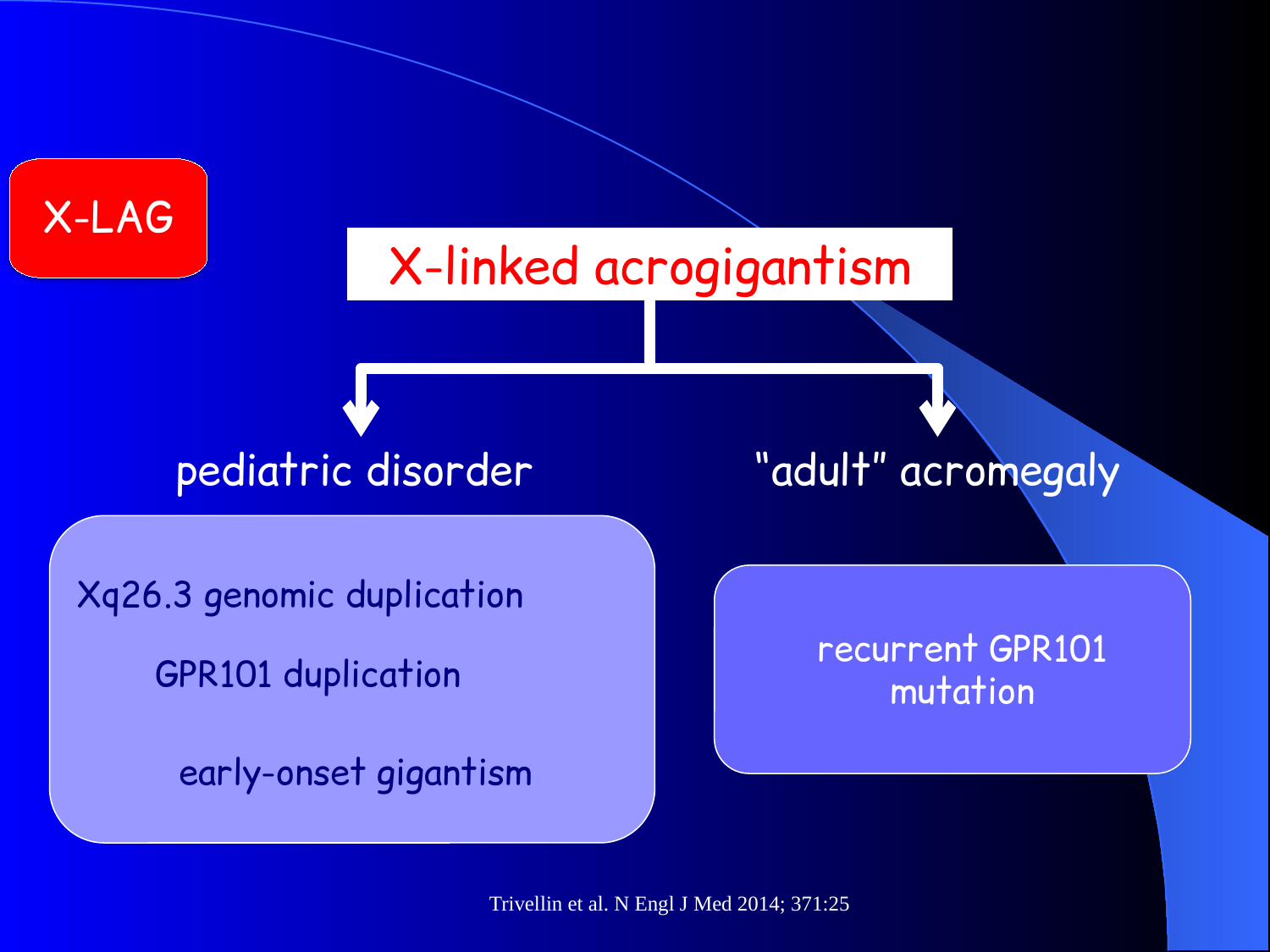

X-LAG
X-linked acrogigantism
pediatric disorder
“adult” acromegaly

Xq26.3 genomic duplication
GPR101 duplication
recurrent GPR101 mutation
early-onset gigantism
Trivellin et al. N Engl J Med 2014; 371:25